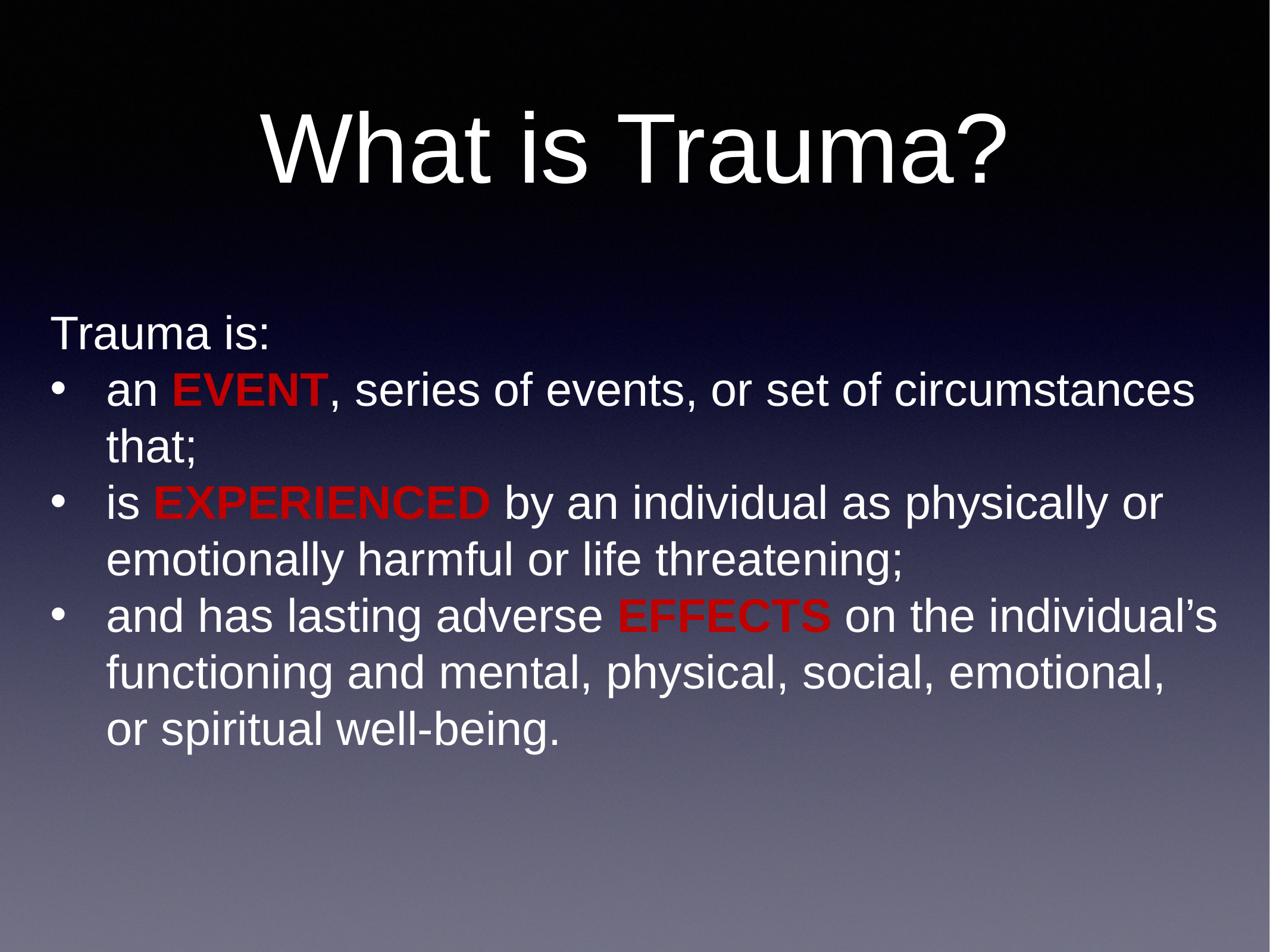

# What is Trauma?
Trauma is:
an EVENT, series of events, or set of circumstances that;
is EXPERIENCED by an individual as physically or emotionally harmful or life threatening;
and has lasting adverse EFFECTS on the individual’s functioning and mental, physical, social, emotional, or spiritual well-being.